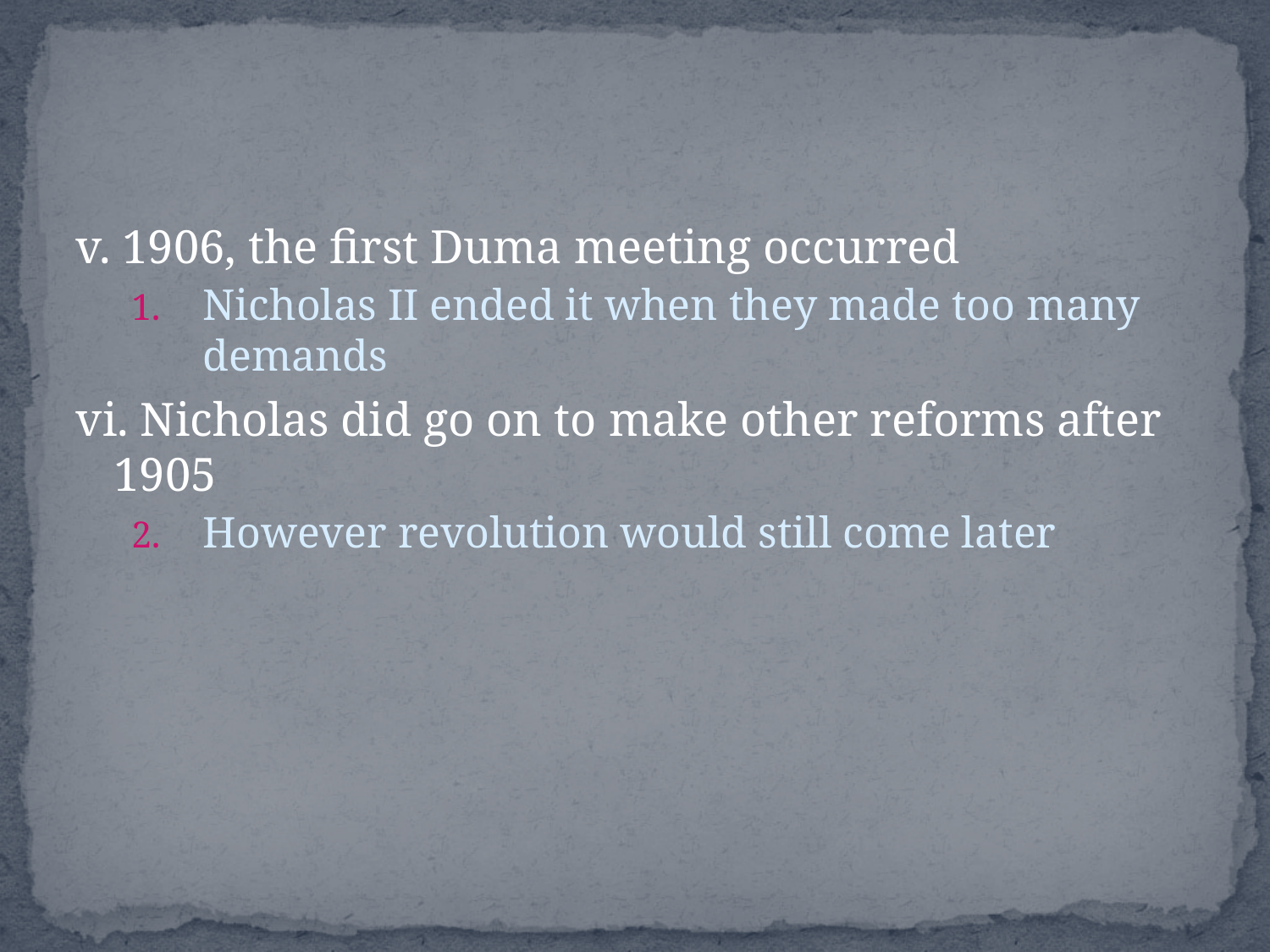

#
v. 1906, the first Duma meeting occurred
Nicholas II ended it when they made too many demands
vi. Nicholas did go on to make other reforms after 1905
However revolution would still come later